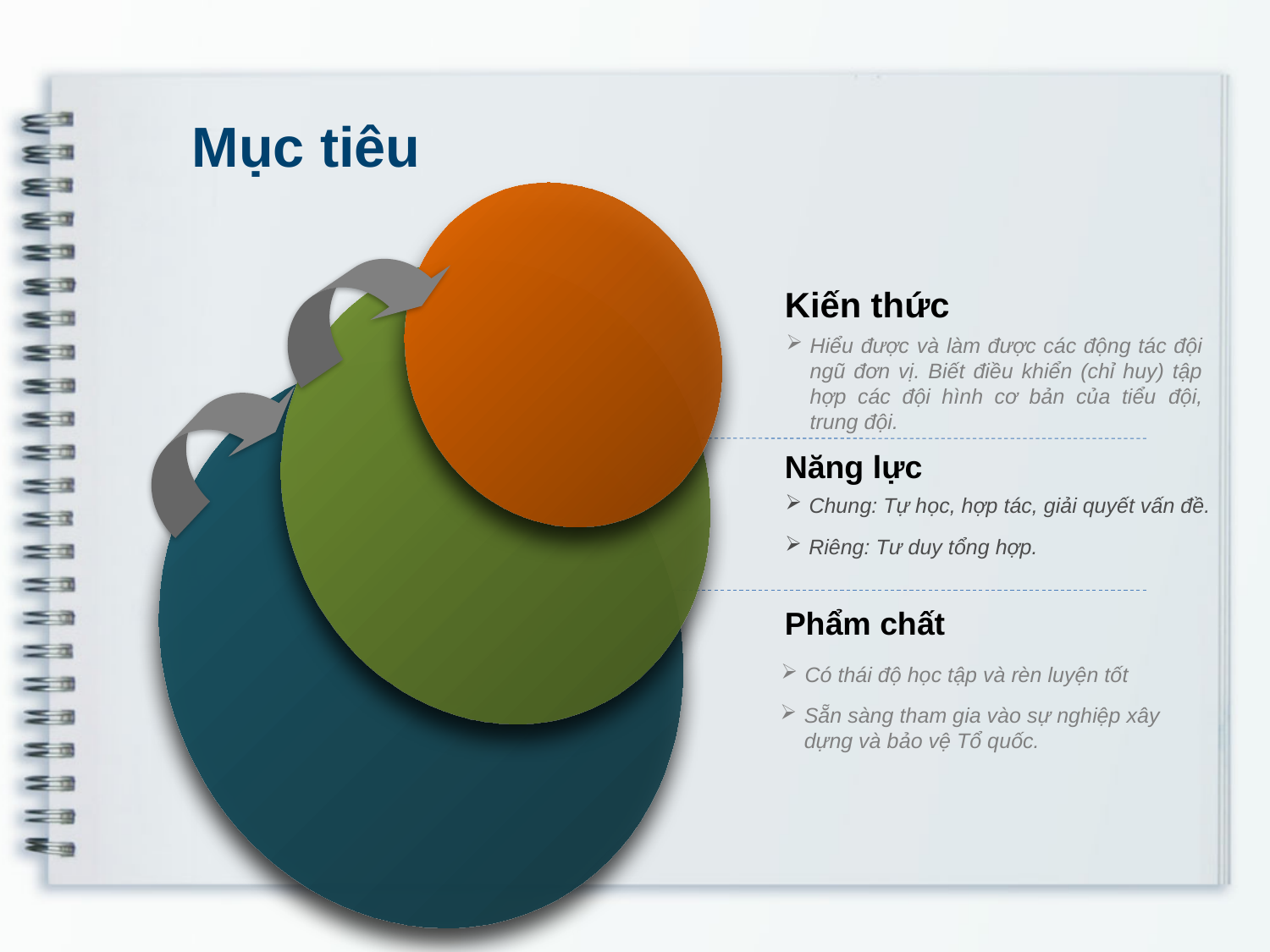

Mục tiêu

Kiến thức
Hiểu được và làm được các động tác đội ngũ đơn vị. Biết điều khiển (chỉ huy) tập hợp các đội hình cơ bản của tiểu đội, trung đội.

Năng lực
Chung: Tự học, hợp tác, giải quyết vấn đề.
Riêng: Tư duy tổng hợp.
Phẩm chất
Có thái độ học tập và rèn luyện tốt
Sẵn sàng tham gia vào sự nghiệp xây dựng và bảo vệ Tổ quốc.